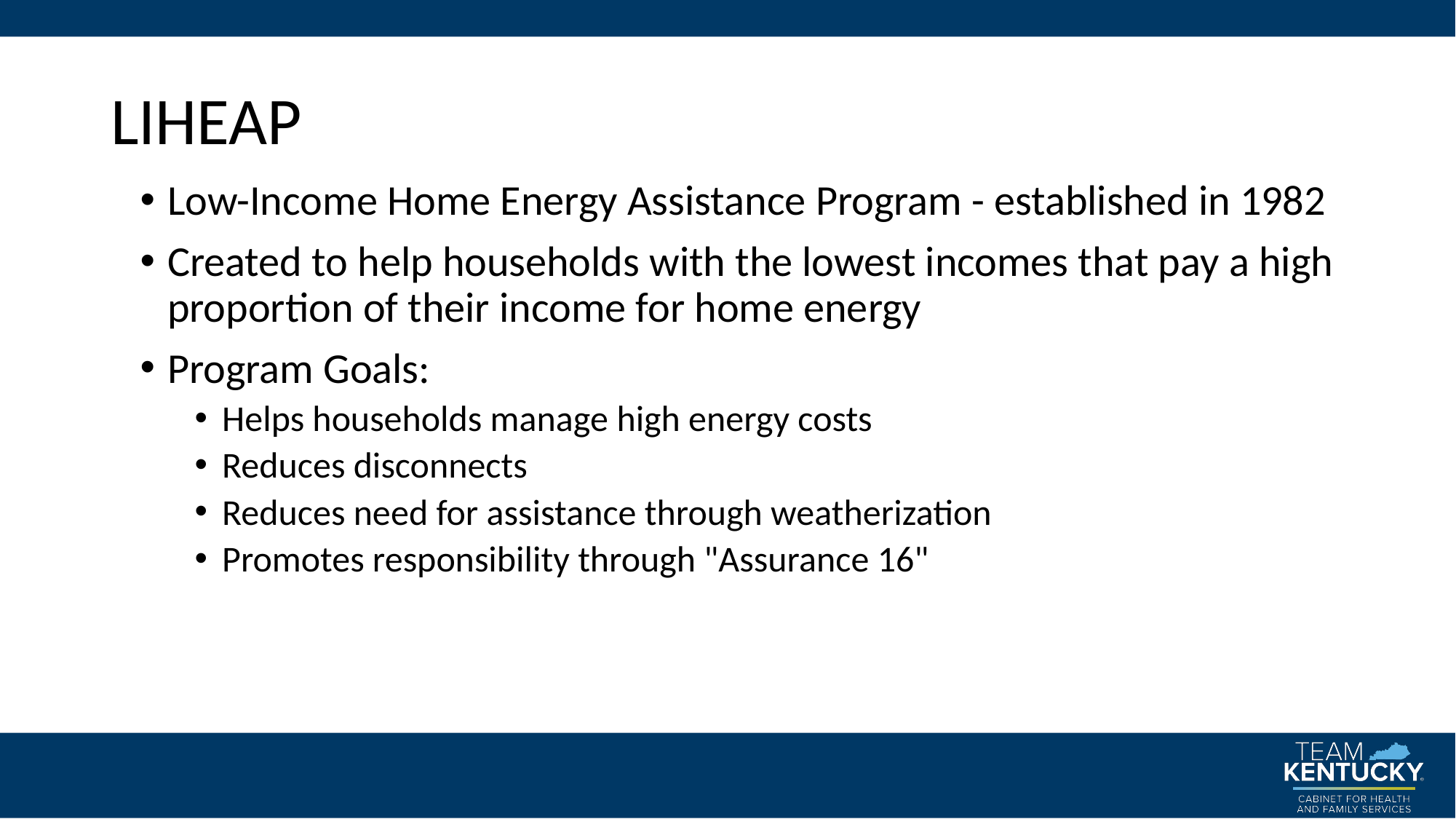

# LIHEAP
Low-Income Home Energy Assistance Program - established in 1982
Created to help households with the lowest incomes that pay a high proportion of their income for home energy
Program Goals:
Helps households manage high energy costs
Reduces disconnects
Reduces need for assistance through weatherization
Promotes responsibility through "Assurance 16"